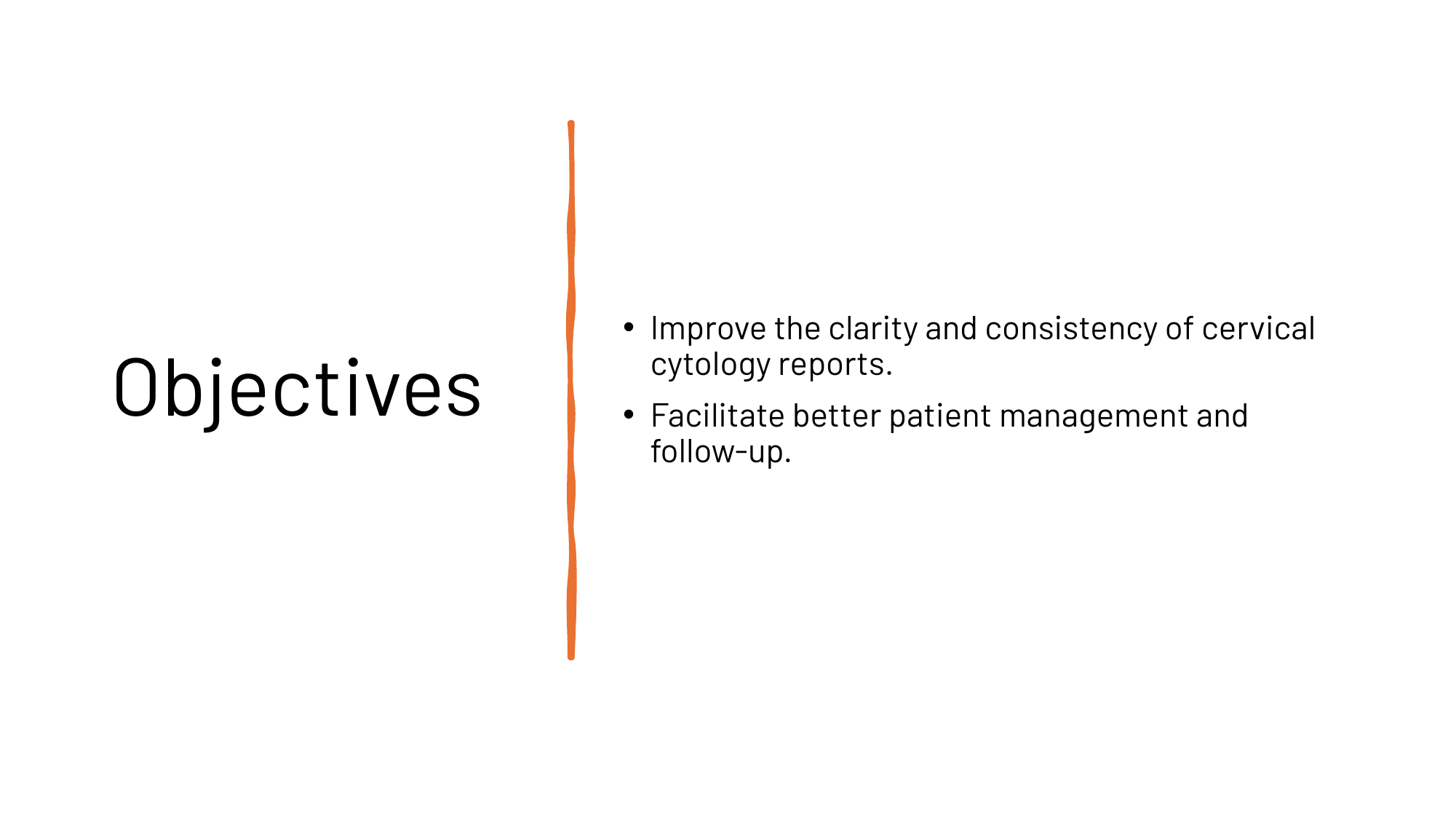

# Objectives
Improve the clarity and consistency of cervical cytology reports.
Facilitate better patient management and follow-up.